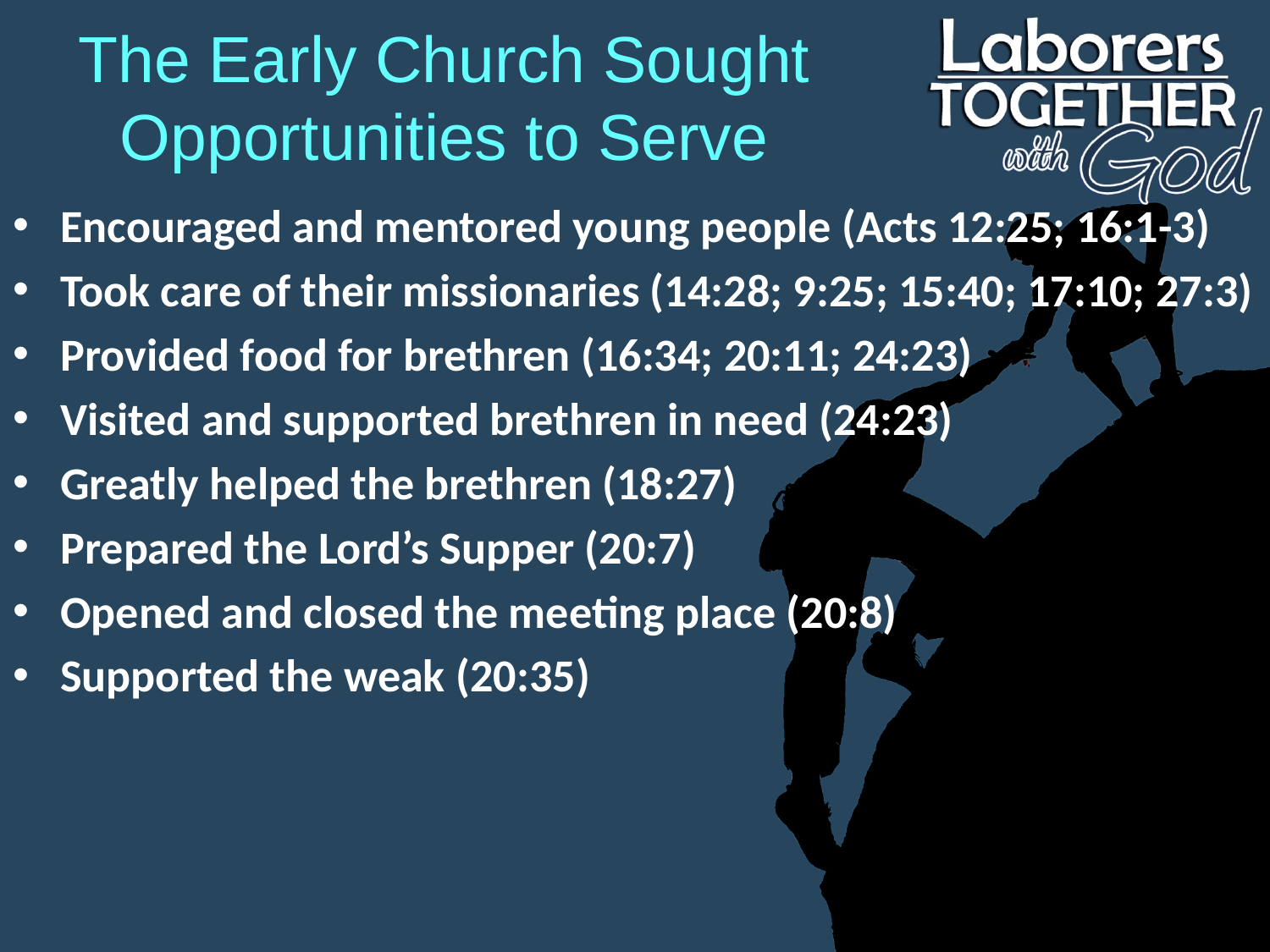

# The Early Church Sought Opportunities to Serve
Encouraged and mentored young people (Acts 12:25; 16:1-3)
Took care of their missionaries (14:28; 9:25; 15:40; 17:10; 27:3)
Provided food for brethren (16:34; 20:11; 24:23)
Visited and supported brethren in need (24:23)
Greatly helped the brethren (18:27)
Prepared the Lord’s Supper (20:7)
Opened and closed the meeting place (20:8)
Supported the weak (20:35)